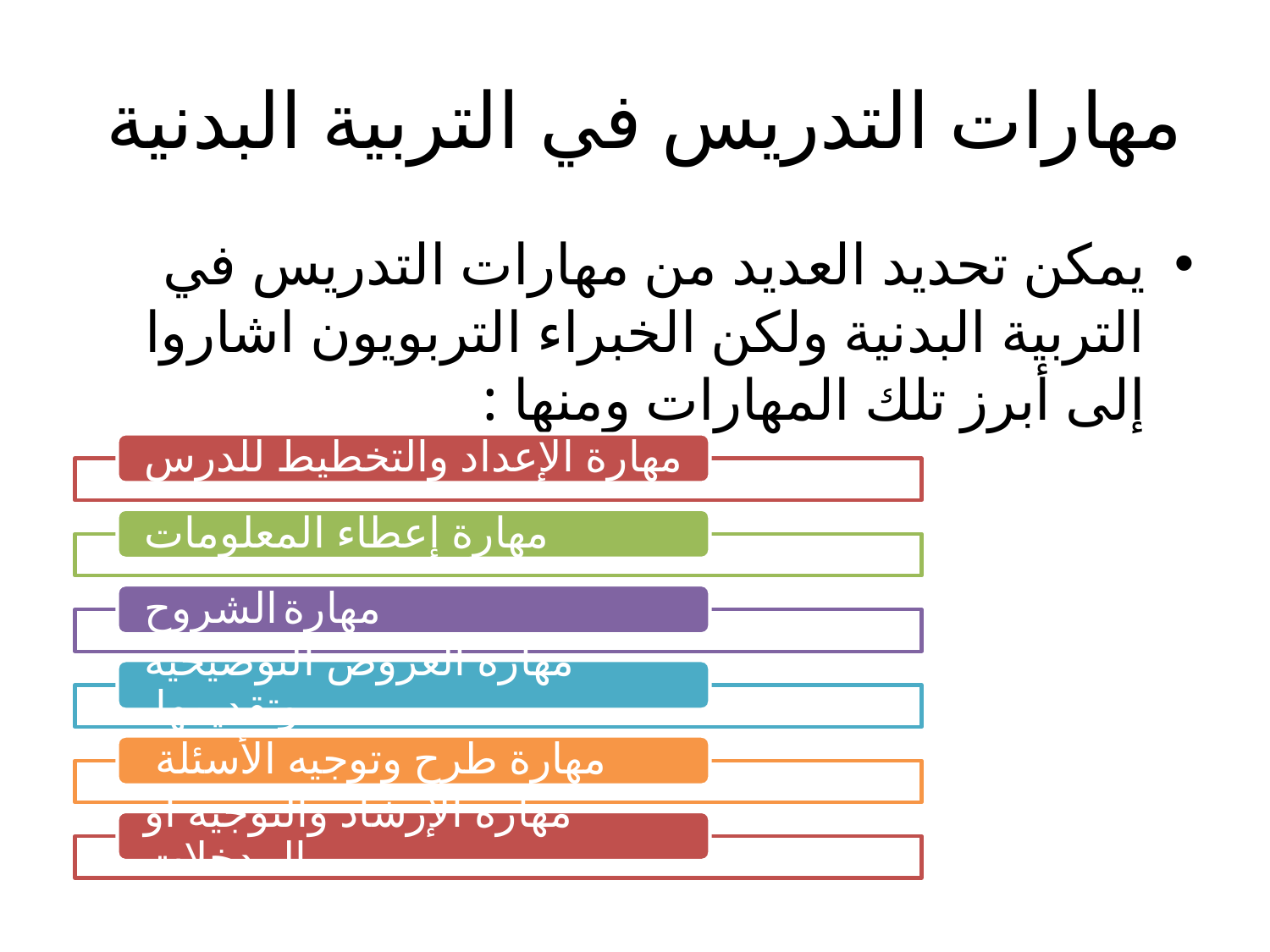

# مهارات التدريس في التربية البدنية
يمكن تحديد العديد من مهارات التدريس في التربية البدنية ولكن الخبراء التربويون اشاروا إلى أبرز تلك المهارات ومنها :
مهارة الإعداد والتخطيط للدرس
مهارة إعطاء المعلومات
مهارة الشروح
مهارة العروض التوضيحية وتقديمها
مهارة طرح وتوجيه الأسئلة
مهارة الإرشاد والتوجيه أو المدخلات